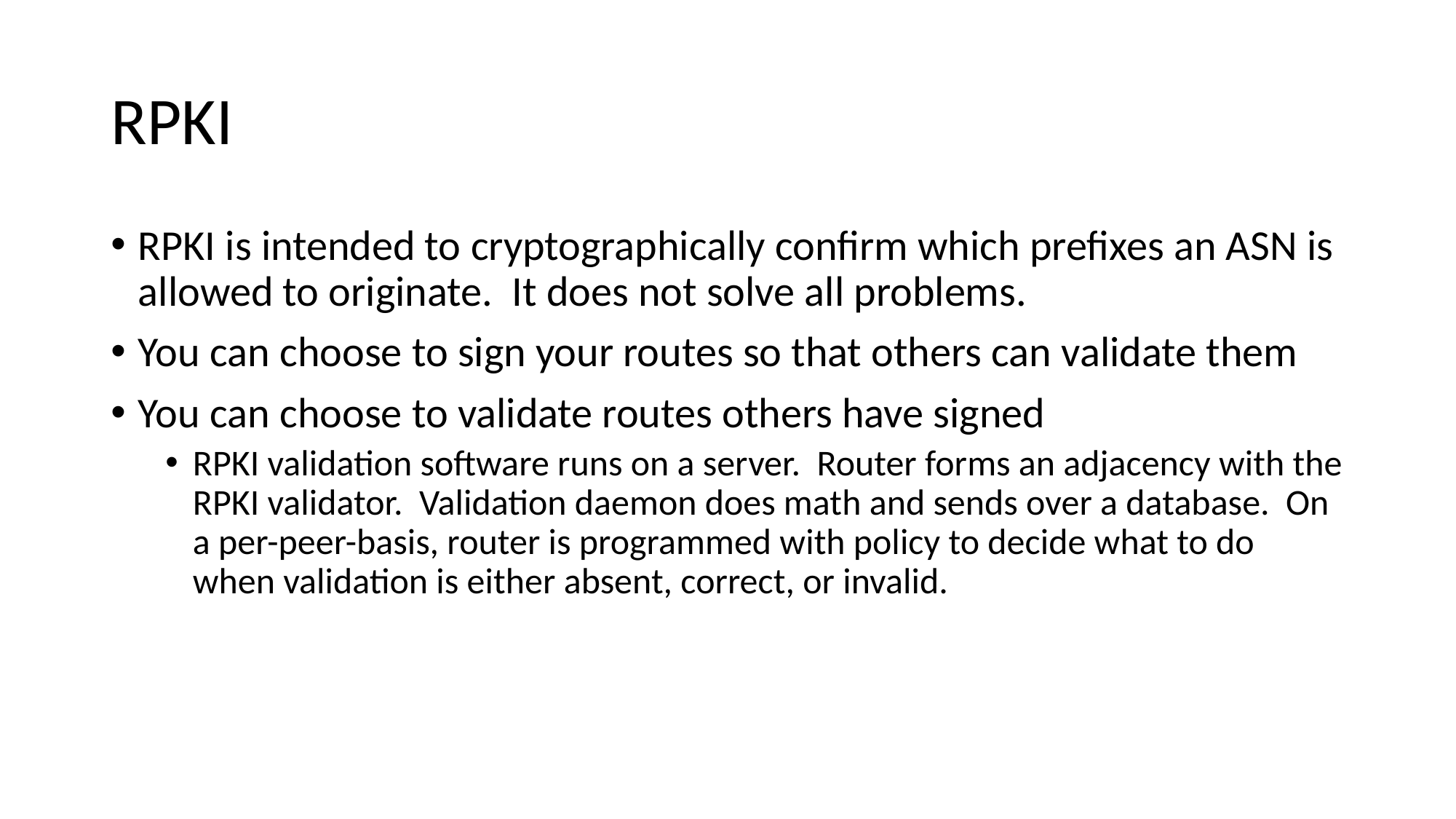

# RPKI
RPKI is intended to cryptographically confirm which prefixes an ASN is allowed to originate.  It does not solve all problems.
You can choose to sign your routes so that others can validate them
You can choose to validate routes others have signed
RPKI validation software runs on a server.  Router forms an adjacency with the RPKI validator.  Validation daemon does math and sends over a database.  On a per-peer-basis, router is programmed with policy to decide what to do when validation is either absent, correct, or invalid.